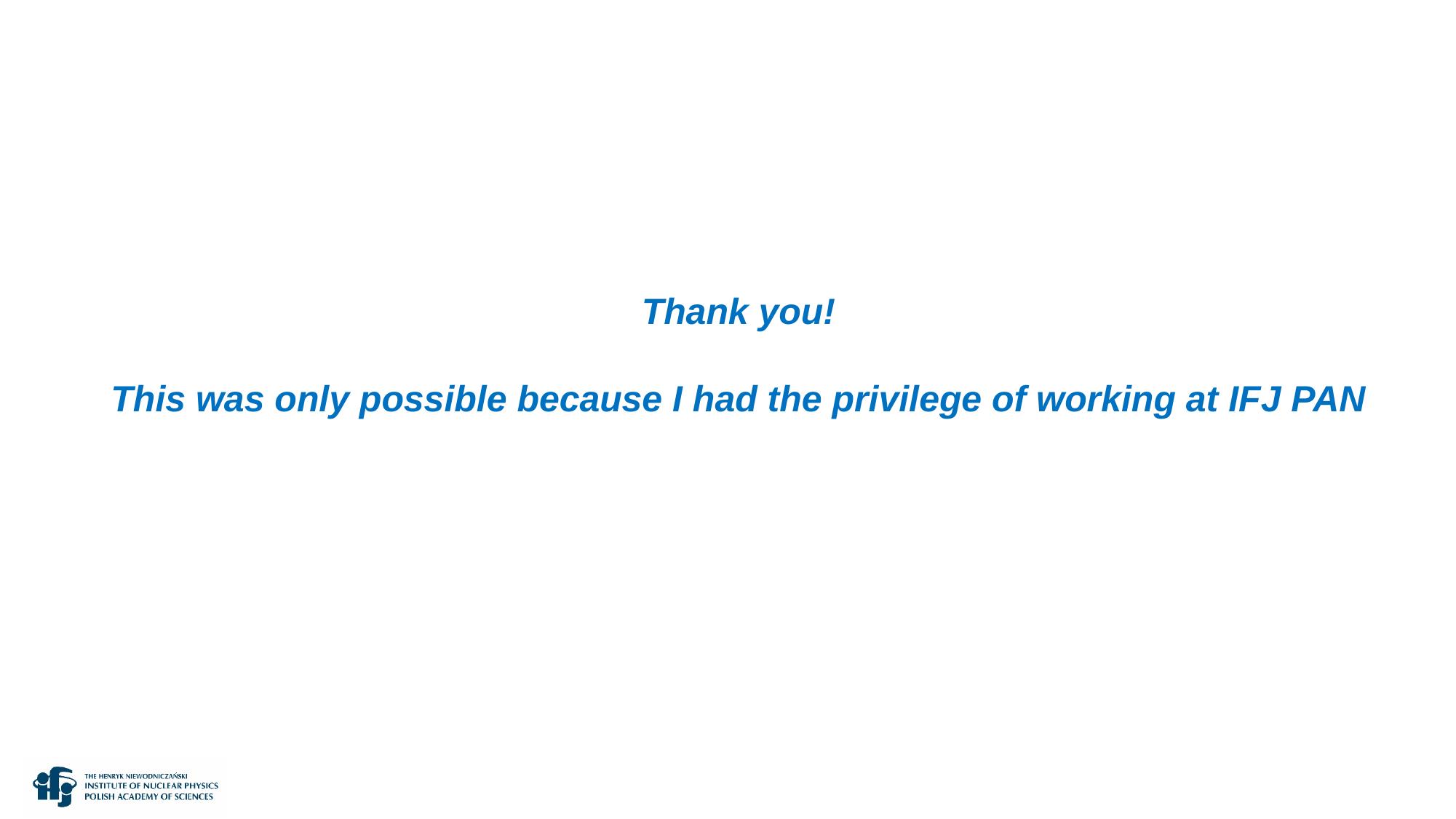

Thank you!

This was only possible because I had the privilege of working at IFJ PAN